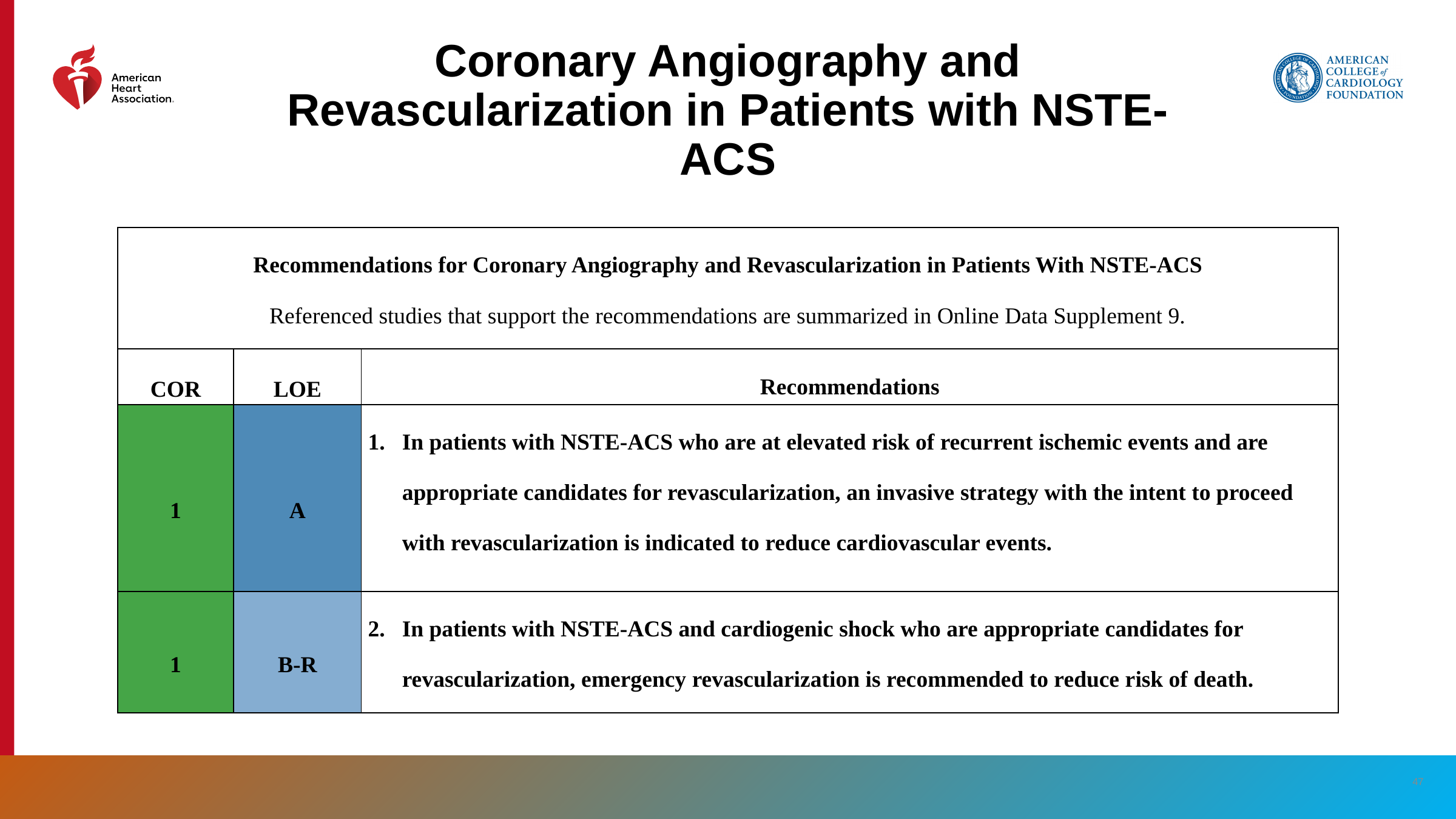

# Coronary Angiography and Revascularization in Patients with NSTE-ACS
| Recommendations for Coronary Angiography and Revascularization in Patients With NSTE-ACS Referenced studies that support the recommendations are summarized in Online Data Supplement 9. |  |  |
| --- | --- | --- |
| COR | LOE | Recommendations |
| 1 | A | In patients with NSTE-ACS who are at elevated risk of recurrent ischemic events and are appropriate candidates for revascularization, an invasive strategy with the intent to proceed with revascularization is indicated to reduce cardiovascular events. |
| 1 | B-R | In patients with NSTE-ACS and cardiogenic shock who are appropriate candidates for revascularization, emergency revascularization is recommended to reduce risk of death. |
47